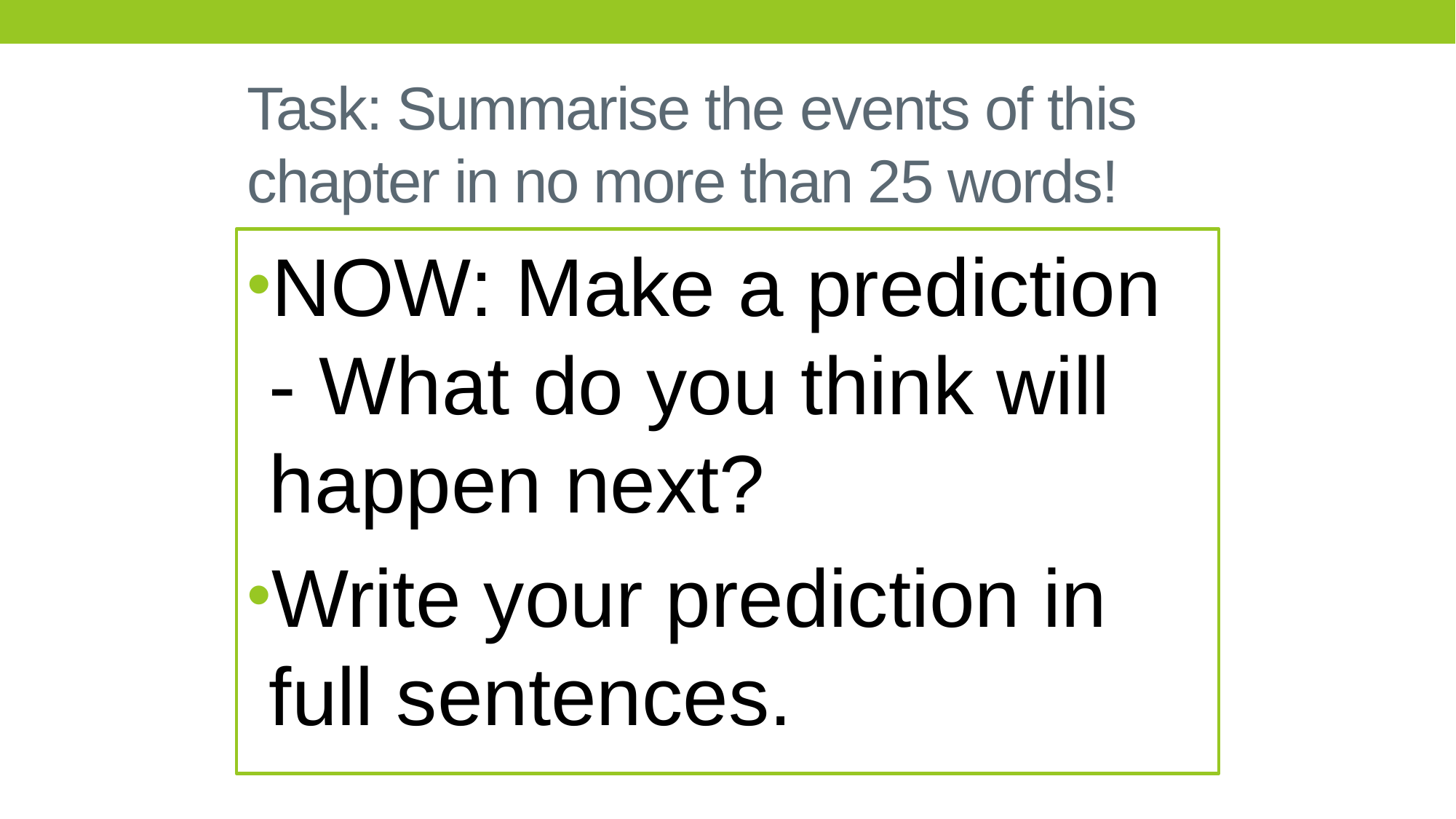

# Task: Summarise the events of this chapter in no more than 25 words!
NOW: Make a prediction - What do you think will happen next?
Write your prediction in full sentences.